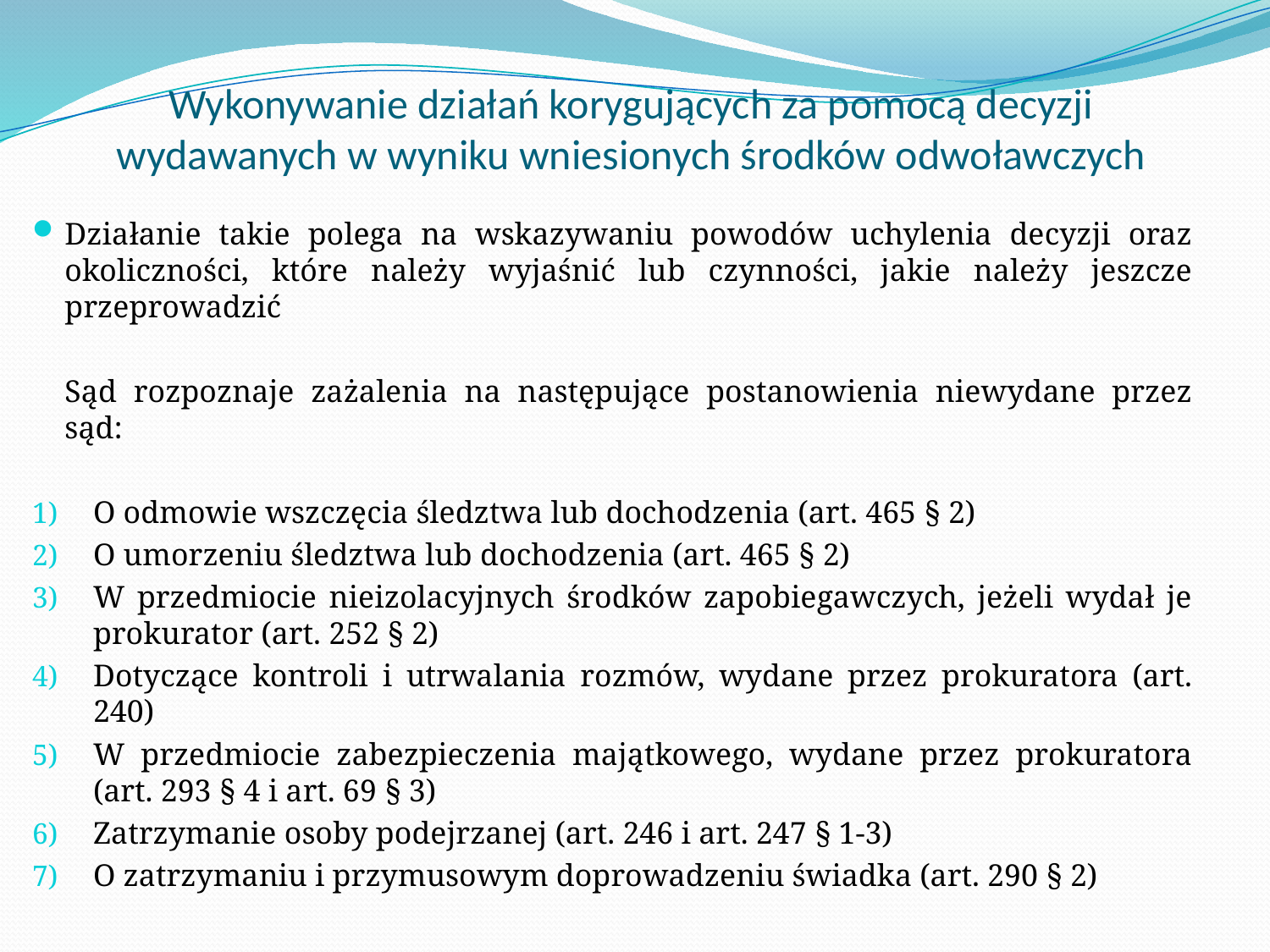

# Wykonywanie działań korygujących za pomocą decyzji wydawanych w wyniku wniesionych środków odwoławczych
Działanie takie polega na wskazywaniu powodów uchylenia decyzji oraz okoliczności, które należy wyjaśnić lub czynności, jakie należy jeszcze przeprowadzić

	Sąd rozpoznaje zażalenia na następujące postanowienia niewydane przez sąd:

O odmowie wszczęcia śledztwa lub dochodzenia (art. 465 § 2)
O umorzeniu śledztwa lub dochodzenia (art. 465 § 2)
W przedmiocie nieizolacyjnych środków zapobiegawczych, jeżeli wydał je prokurator (art. 252 § 2)
Dotyczące kontroli i utrwalania rozmów, wydane przez prokuratora (art. 240)
W przedmiocie zabezpieczenia majątkowego, wydane przez prokuratora (art. 293 § 4 i art. 69 § 3)
Zatrzymanie osoby podejrzanej (art. 246 i art. 247 § 1-3)
O zatrzymaniu i przymusowym doprowadzeniu świadka (art. 290 § 2)